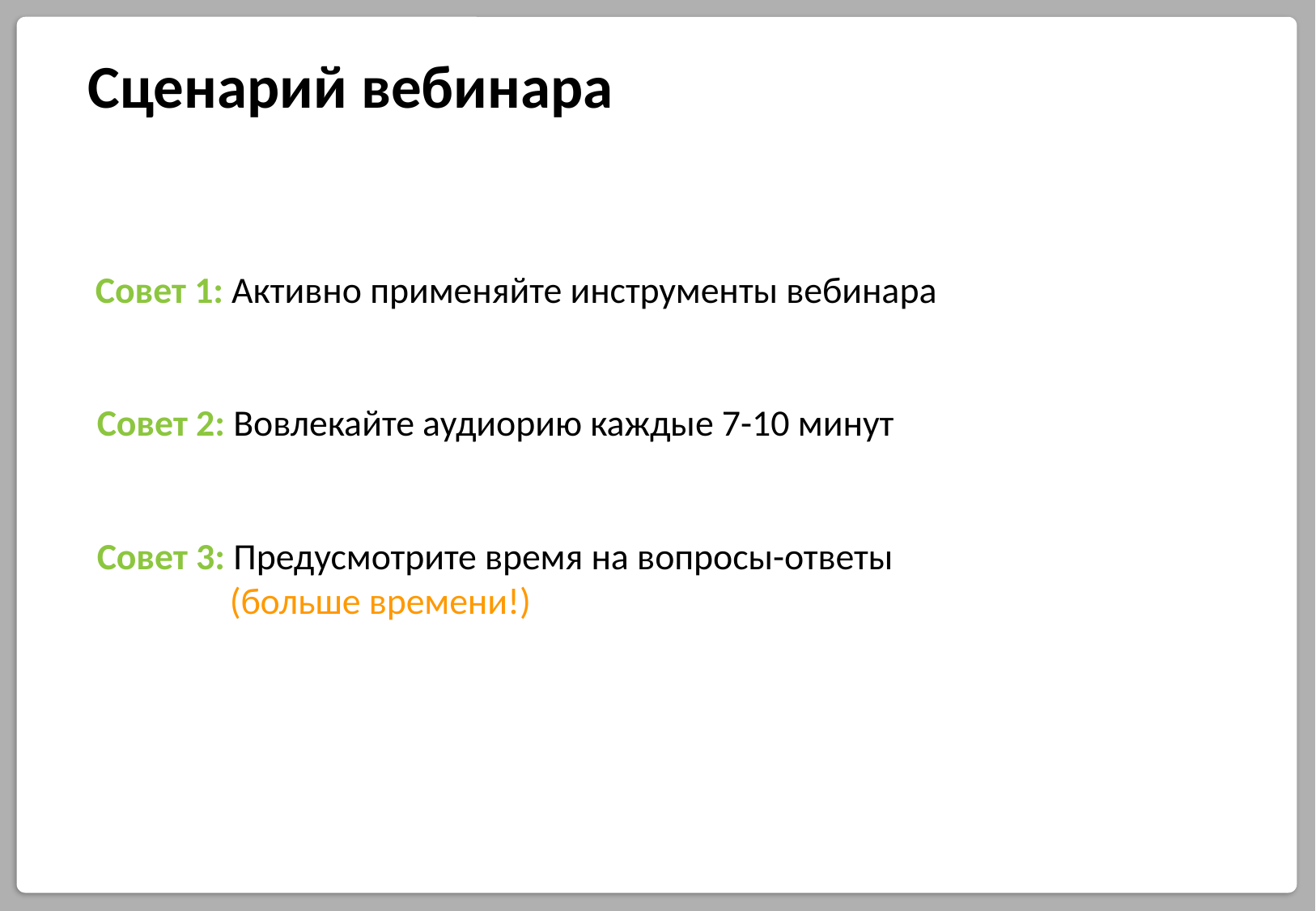

# Сценарий вебинара
Совет 1: Активно применяйте инструменты вебинара
Совет 2: Вовлекайте аудиорию каждые 7-10 минут
Совет 3: Предусмотрите время на вопросы-ответы
                (больше времени!)